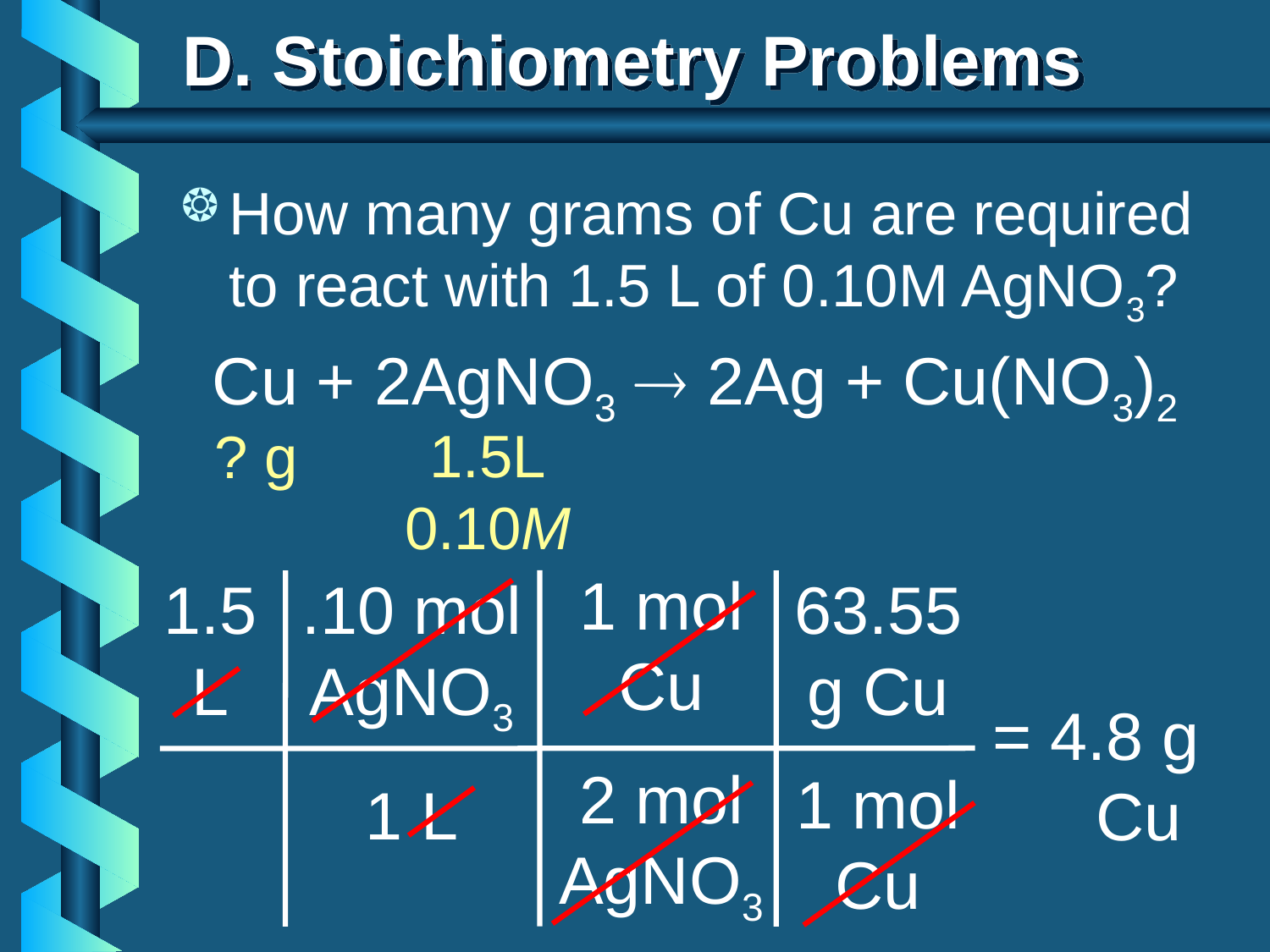

# D. Stoichiometry Problems
How many grams of Cu are required to react with 1.5 L of 0.10M AgNO3?
Cu + 2AgNO3 → 2Ag + Cu(NO3)2
1.5L
0.10M
? g
1 mol
Cu
2 mol
AgNO3
1.5
L
.10 mol
AgNO3
1 L

63.55
g Cu
1 mol
Cu

= 4.8 g
	   Cu